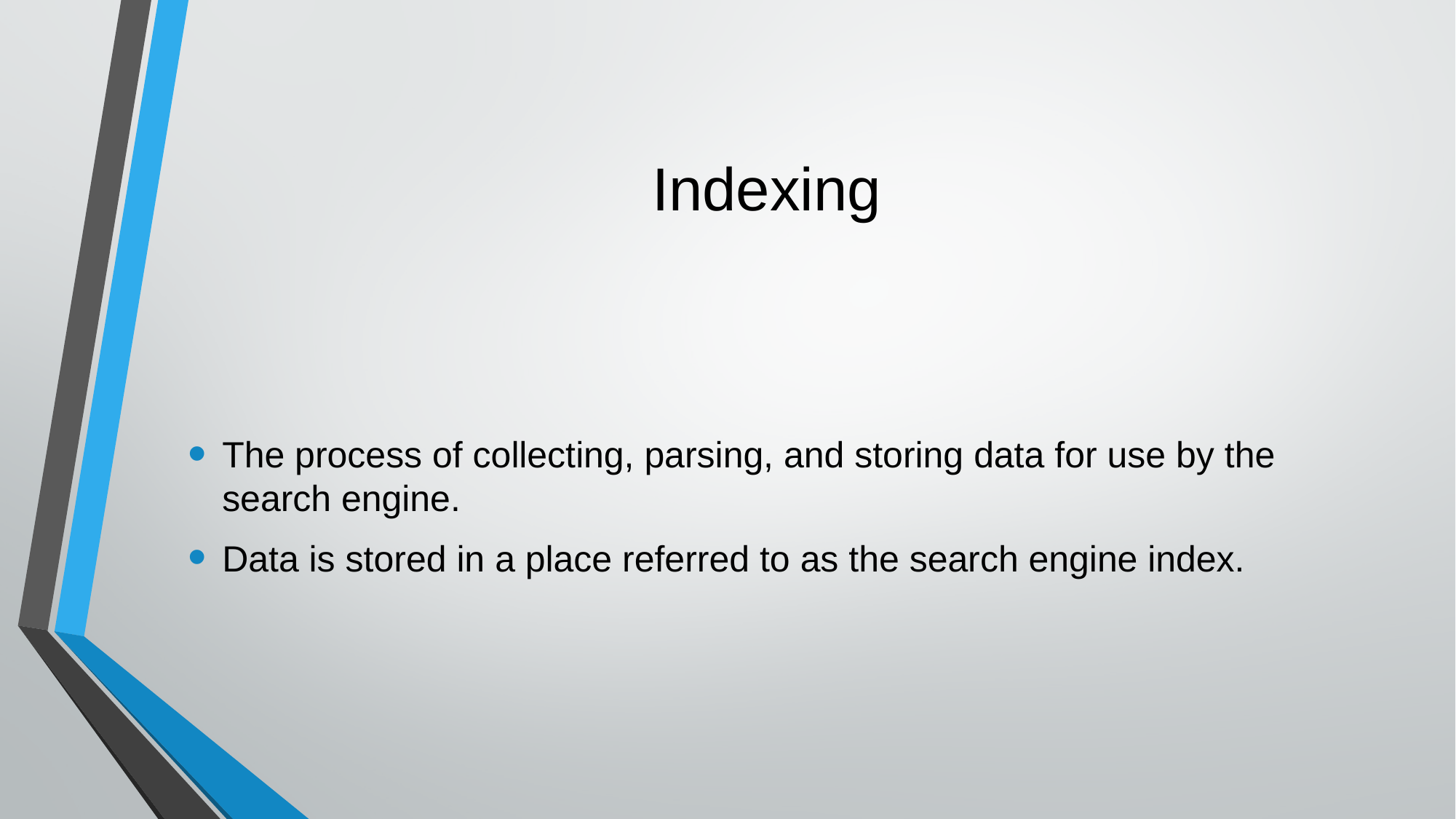

# Indexing
The process of collecting, parsing, and storing data for use by the search engine.
Data is stored in a place referred to as the search engine index.